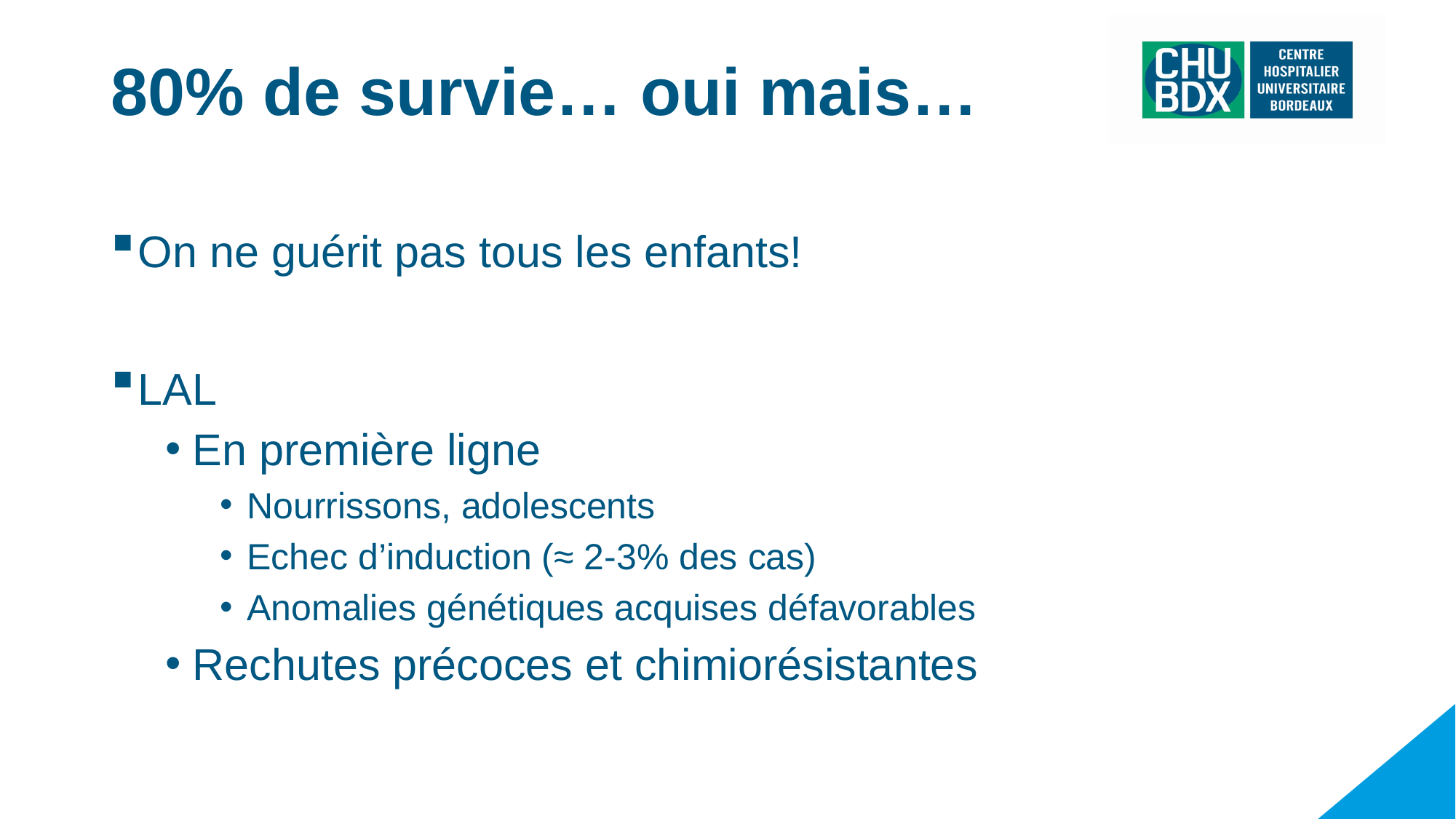

# 80% de survie… oui mais…
On ne guérit pas tous les enfants!

LAL
En première ligne
Nourrissons, adolescents
Echec d’induction (≈ 2-3% des cas)
Anomalies génétiques acquises défavorables
Rechutes précoces et chimiorésistantes